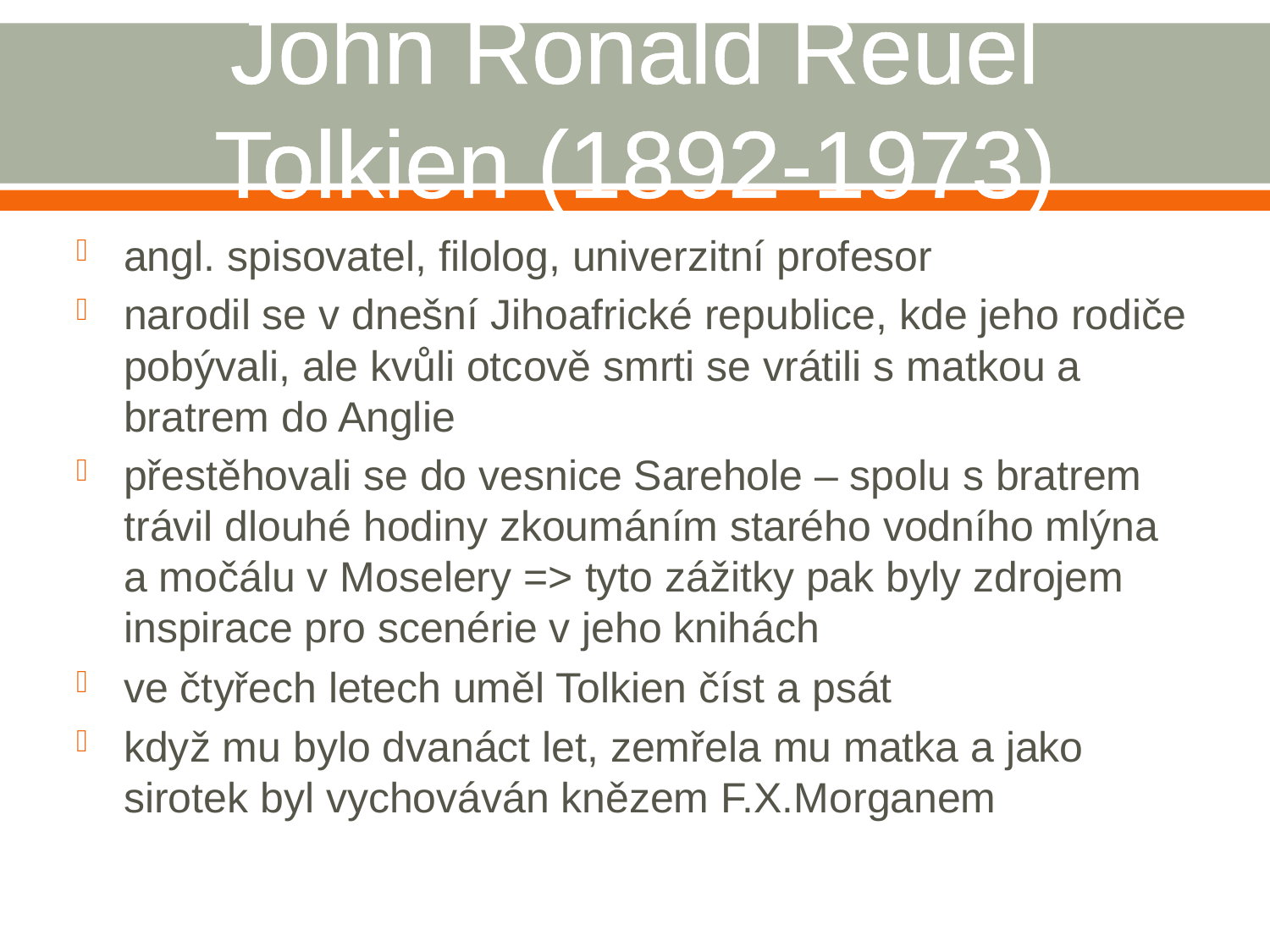

# John Ronald Reuel Tolkien (1892-1973)
angl. spisovatel, filolog, univerzitní profesor
narodil se v dnešní Jihoafrické republice, kde jeho rodiče pobývali, ale kvůli otcově smrti se vrátili s matkou a bratrem do Anglie
přestěhovali se do vesnice Sarehole – spolu s bratrem trávil dlouhé hodiny zkoumáním starého vodního mlýna a močálu v Moselery => tyto zážitky pak byly zdrojem inspirace pro scenérie v jeho knihách
ve čtyřech letech uměl Tolkien číst a psát
když mu bylo dvanáct let, zemřela mu matka a jako sirotek byl vychováván knězem F.X.Morganem